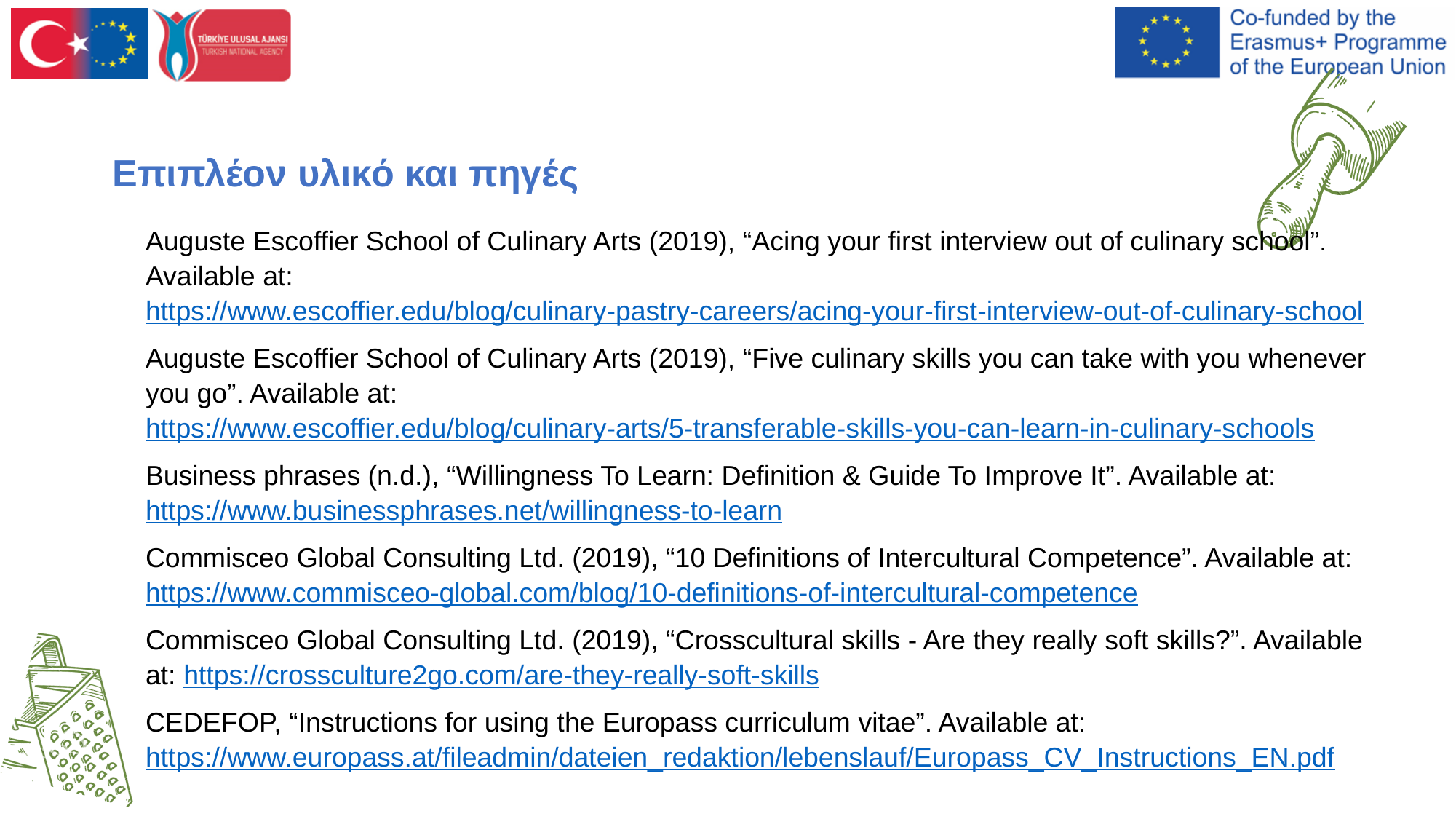

# Επιπλέον υλικό και πηγές
Auguste Escoffier School of Culinary Arts (2019), “Acing your first interview out of culinary school”. Available at:  https://www.escoffier.edu/blog/culinary-pastry-careers/acing-your-first-interview-out-of-culinary-school
Auguste Escoffier School of Culinary Arts (2019), “Five culinary skills you can take with you whenever you go”. Available at: https://www.escoffier.edu/blog/culinary-arts/5-transferable-skills-you-can-learn-in-culinary-schools
Business phrases (n.d.), “Willingness To Learn: Definition & Guide To Improve It”. Available at: https://www.businessphrases.net/willingness-to-learn
Commisceo Global Consulting Ltd. (2019), “10 Definitions of Intercultural Competence”. Available at: https://www.commisceo-global.com/blog/10-definitions-of-intercultural-competence
Commisceo Global Consulting Ltd. (2019), “Crosscultural skills - Are they really soft skills?”. Available at: https://crossculture2go.com/are-they-really-soft-skills
CEDEFOP, “Instructions for using the Europass curriculum vitae”. Available at: https://www.europass.at/fileadmin/dateien_redaktion/lebenslauf/Europass_CV_Instructions_EN.pdf